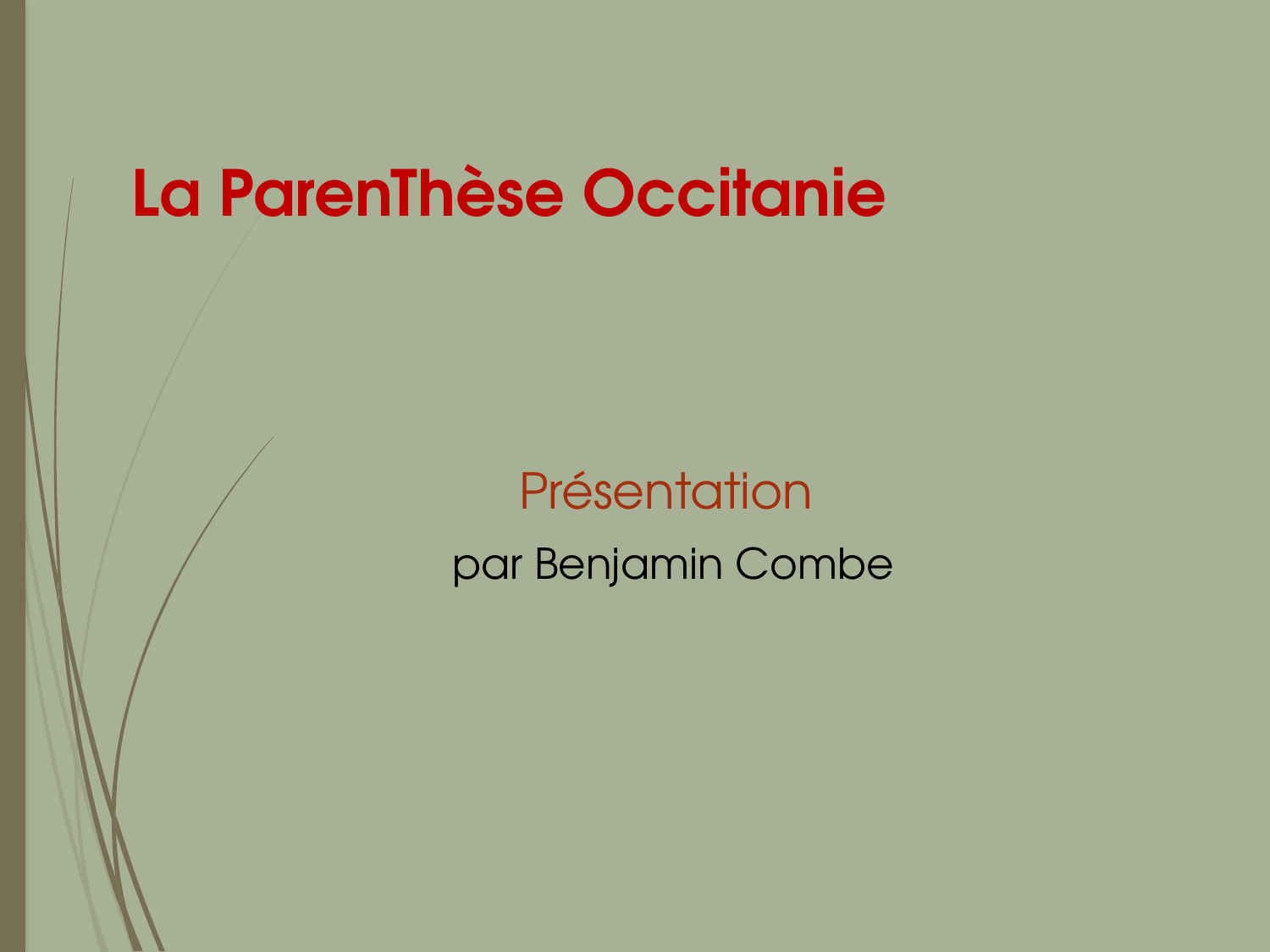

# La ParenThèse Occitanie

Présentation
par Benjamin Combe